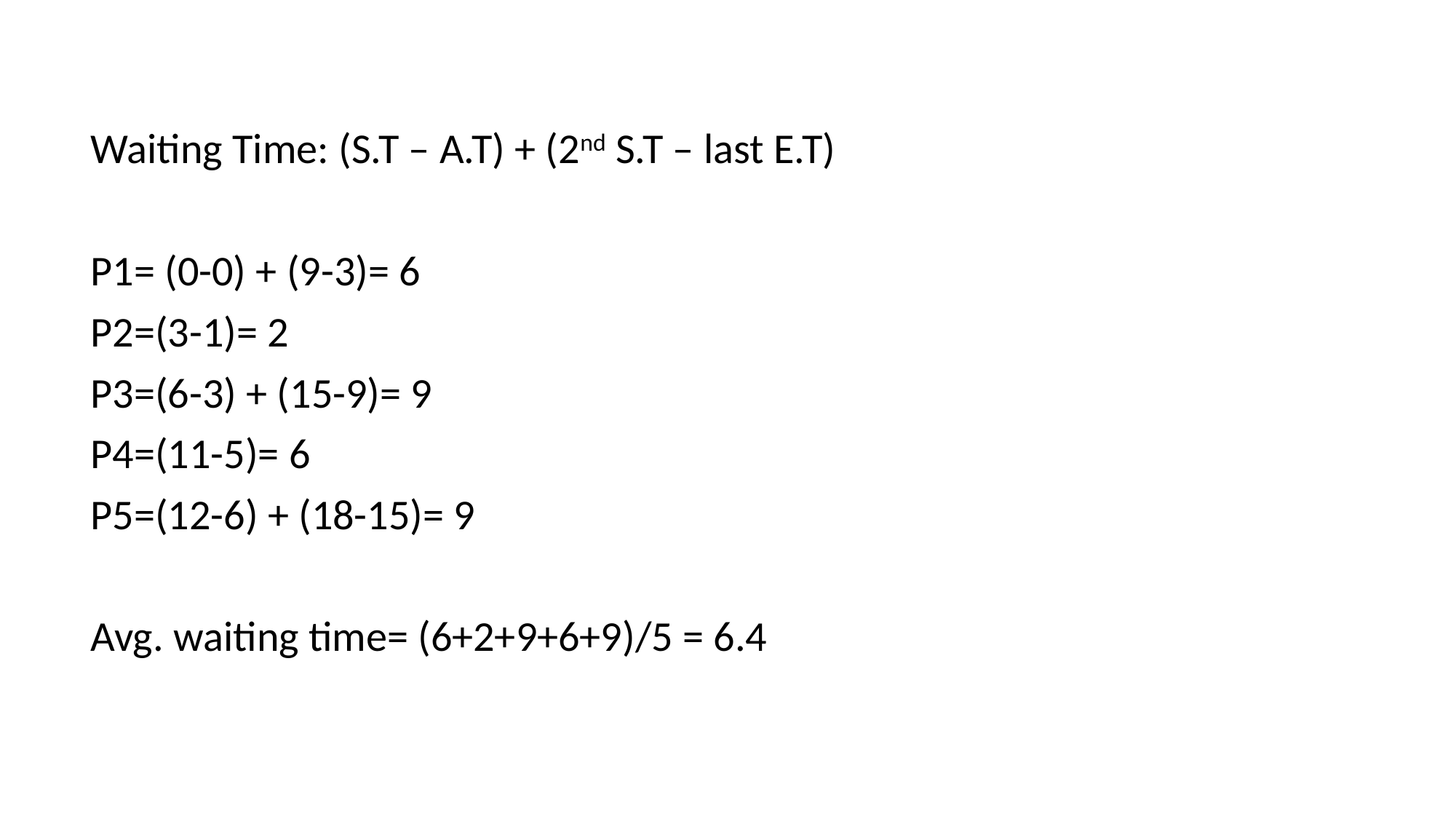

Waiting Time: (S.T – A.T) + (2nd S.T – last E.T)

P1= (0-0) + (9-3)= 6
P2=(3-1)= 2
P3=(6-3) + (15-9)= 9
P4=(11-5)= 6
P5=(12-6) + (18-15)= 9

Avg. waiting time= (6+2+9+6+9)/5 = 6.4